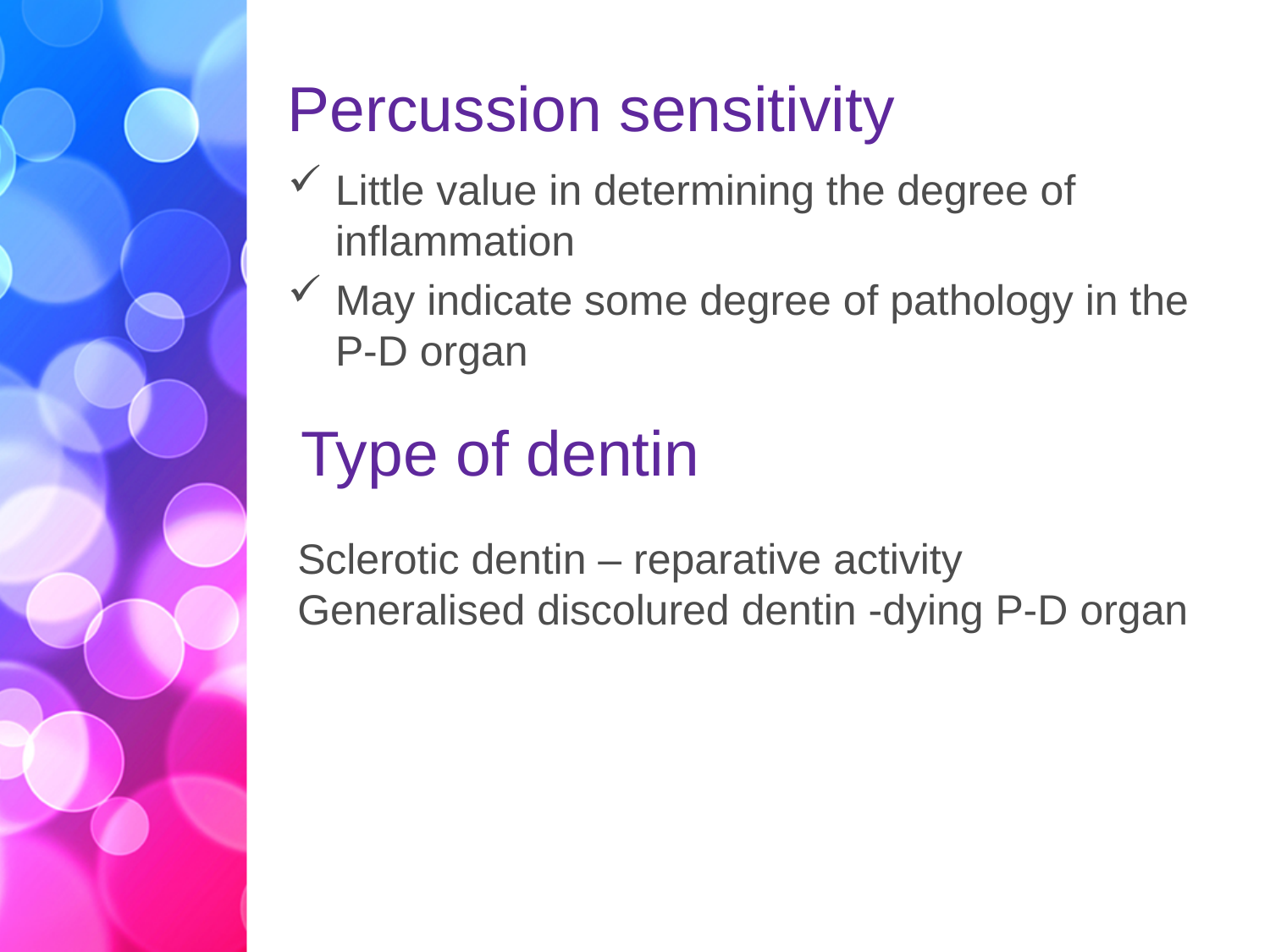

# Percussion sensitivity
Little value in determining the degree of inflammation
May indicate some degree of pathology in the P-D organ

Type of dentin

Sclerotic dentin – reparative activity
Generalised discolured dentin -dying P-D organ